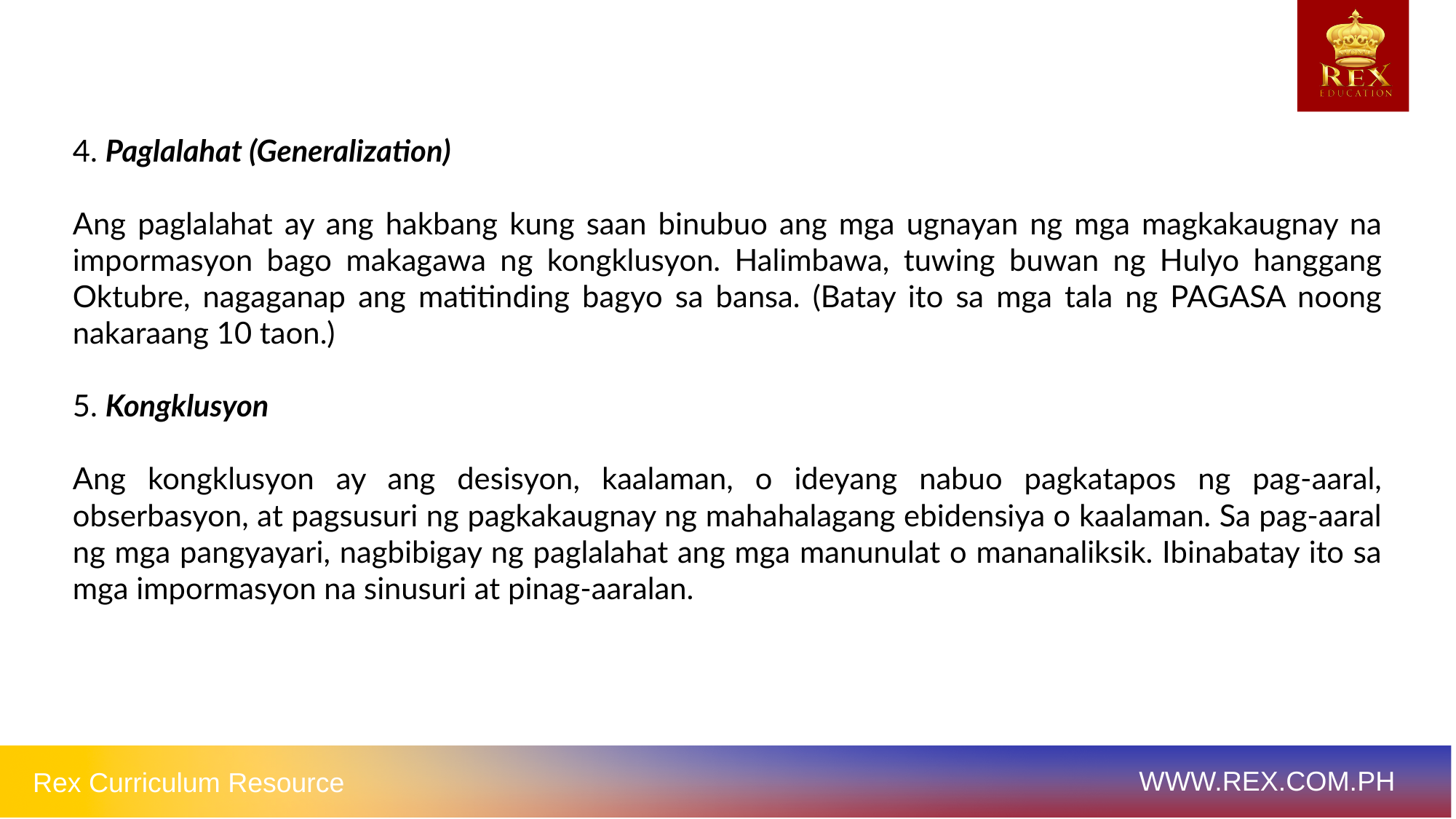

# 4. Paglalahat (Generalization)

Ang paglalahat ay ang hakbang kung saan binubuo ang mga ugnayan ng mga magkakaugnay na impormasyon bago makagawa ng kongklusyon. Halimbawa, tuwing buwan ng Hulyo hanggang Oktubre, nagaganap ang matitinding bagyo sa bansa. (Batay ito sa mga tala ng PAGASA noong nakaraang 10 taon.)

5. Kongklusyon

Ang kongklusyon ay ang desisyon, kaalaman, o ideyang nabuo pagkatapos ng pag-aaral, obserbasyon, at pagsusuri ng pagkakaugnay ng mahahalagang ebidensiya o kaalaman. Sa pag-aaral ng mga pangyayari, nagbibigay ng paglalahat ang mga manunulat o mananaliksik. Ibinabatay ito sa mga impormasyon na sinusuri at pinag-aaralan.